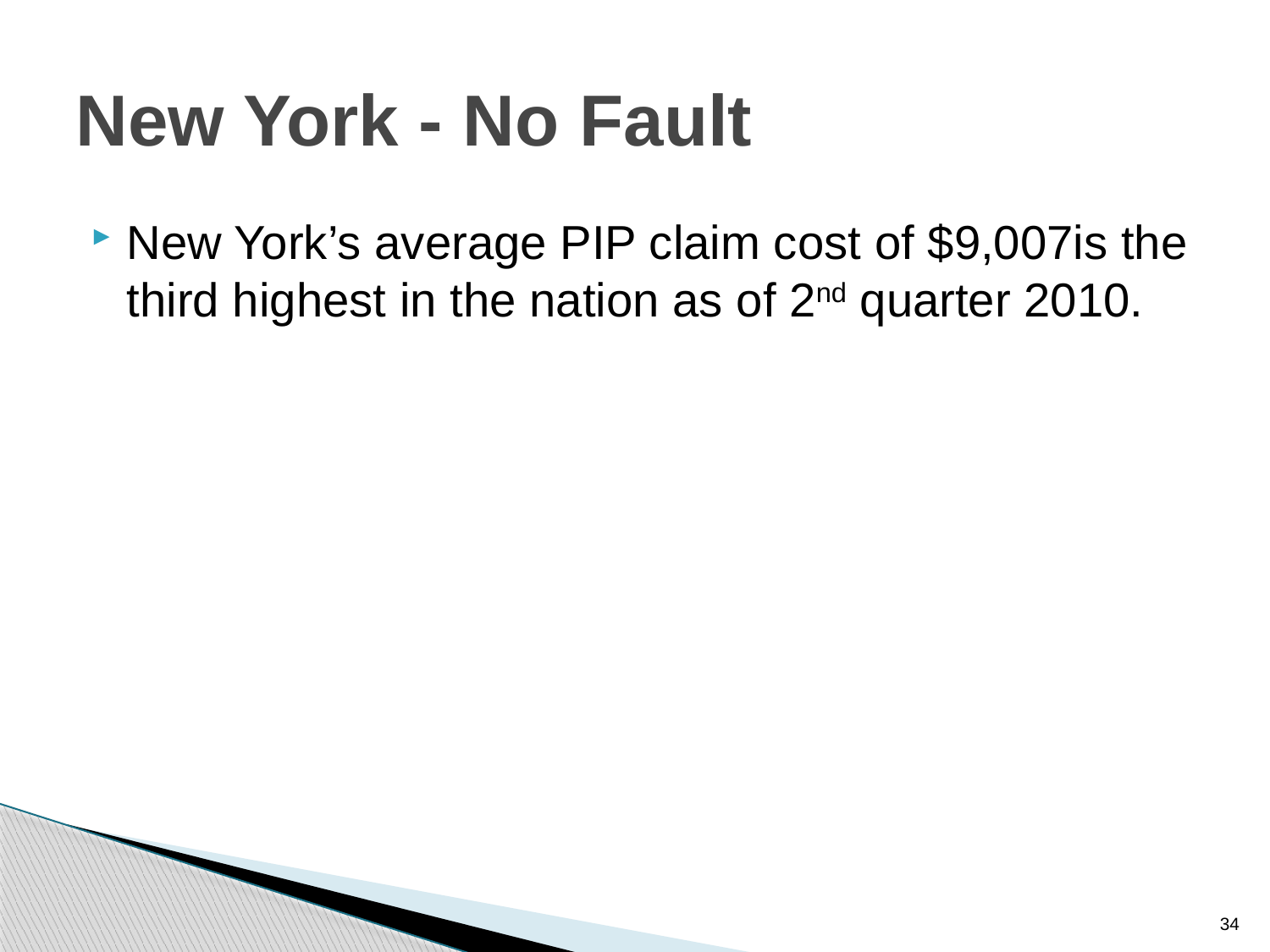

# New York - No Fault
New York’s average PIP claim cost of $9,007is the third highest in the nation as of 2nd quarter 2010.
34